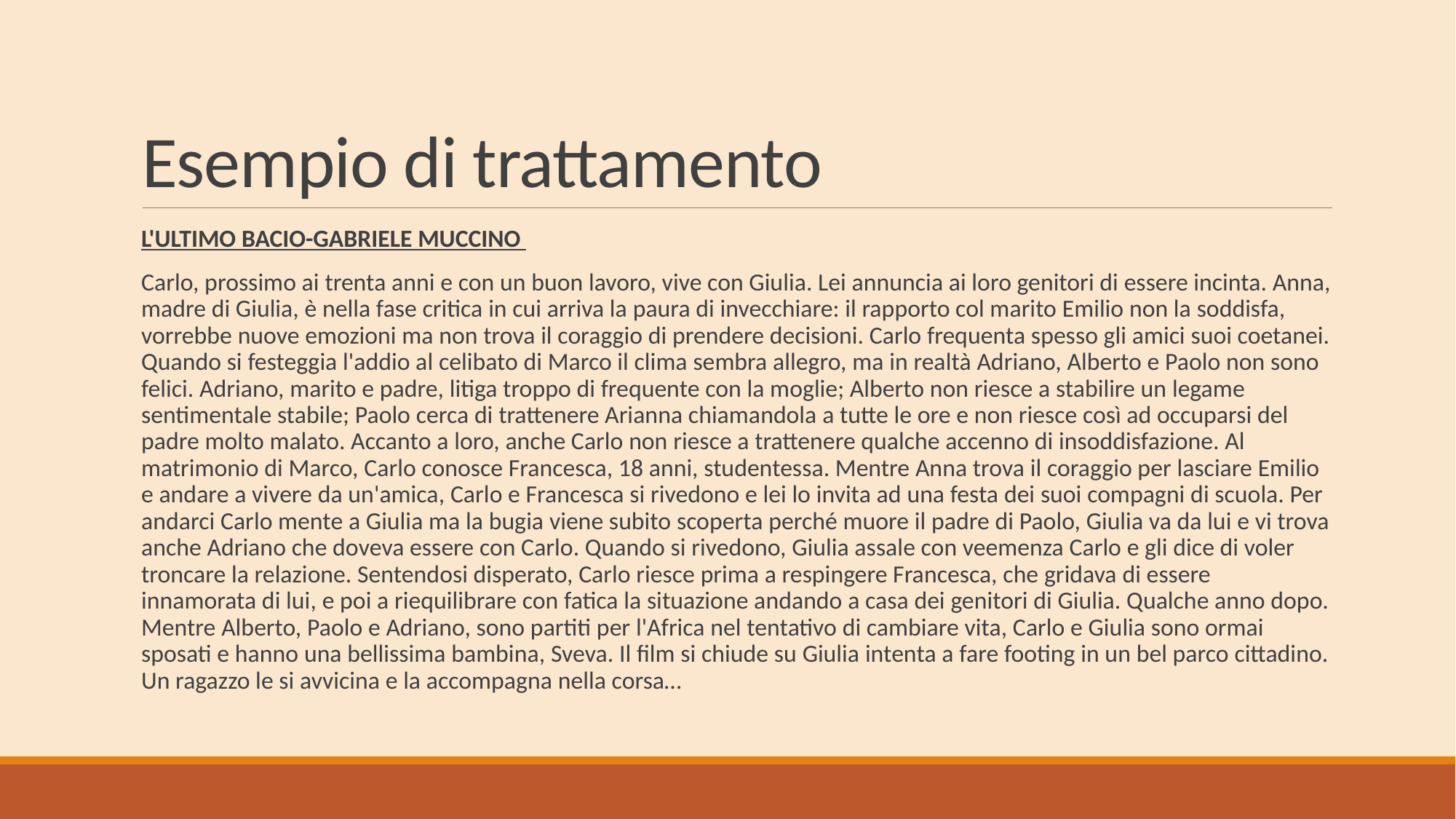

# Esempio di trattamento
L'ULTIMO BACIO-GABRIELE MUCCINO
Carlo, prossimo ai trenta anni e con un buon lavoro, vive con Giulia. Lei annuncia ai loro genitori di essere incinta. Anna, madre di Giulia, è nella fase critica in cui arriva la paura di invecchiare: il rapporto col marito Emilio non la soddisfa, vorrebbe nuove emozioni ma non trova il coraggio di prendere decisioni. Carlo frequenta spesso gli amici suoi coetanei. Quando si festeggia l'addio al celibato di Marco il clima sembra allegro, ma in realtà Adriano, Alberto e Paolo non sono felici. Adriano, marito e padre, litiga troppo di frequente con la moglie; Alberto non riesce a stabilire un legame sentimentale stabile; Paolo cerca di trattenere Arianna chiamandola a tutte le ore e non riesce così ad occuparsi del padre molto malato. Accanto a loro, anche Carlo non riesce a trattenere qualche accenno di insoddisfazione. Al matrimonio di Marco, Carlo conosce Francesca, 18 anni, studentessa. Mentre Anna trova il coraggio per lasciare Emilio e andare a vivere da un'amica, Carlo e Francesca si rivedono e lei lo invita ad una festa dei suoi compagni di scuola. Per andarci Carlo mente a Giulia ma la bugia viene subito scoperta perché muore il padre di Paolo, Giulia va da lui e vi trova anche Adriano che doveva essere con Carlo. Quando si rivedono, Giulia assale con veemenza Carlo e gli dice di voler troncare la relazione. Sentendosi disperato, Carlo riesce prima a respingere Francesca, che gridava di essere innamorata di lui, e poi a riequilibrare con fatica la situazione andando a casa dei genitori di Giulia. Qualche anno dopo. Mentre Alberto, Paolo e Adriano, sono partiti per l'Africa nel tentativo di cambiare vita, Carlo e Giulia sono ormai sposati e hanno una bellissima bambina, Sveva. Il film si chiude su Giulia intenta a fare footing in un bel parco cittadino. Un ragazzo le si avvicina e la accompagna nella corsa…